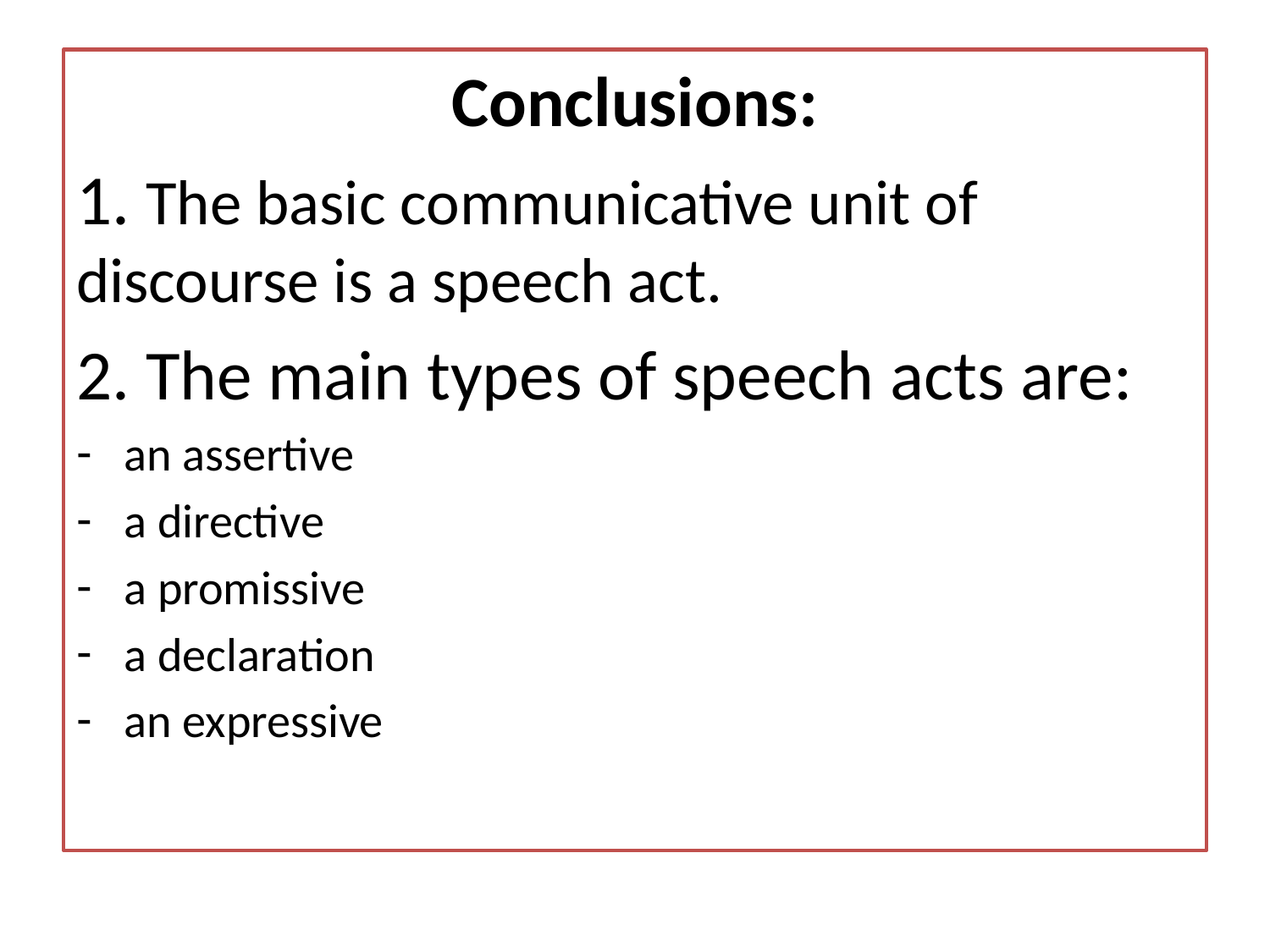

#
Conclusions:
1. The basic communicative unit of discourse is a speech act.
2. The main types of speech acts are:
an assertive
a directive
a promissive
a declaration
an expressive